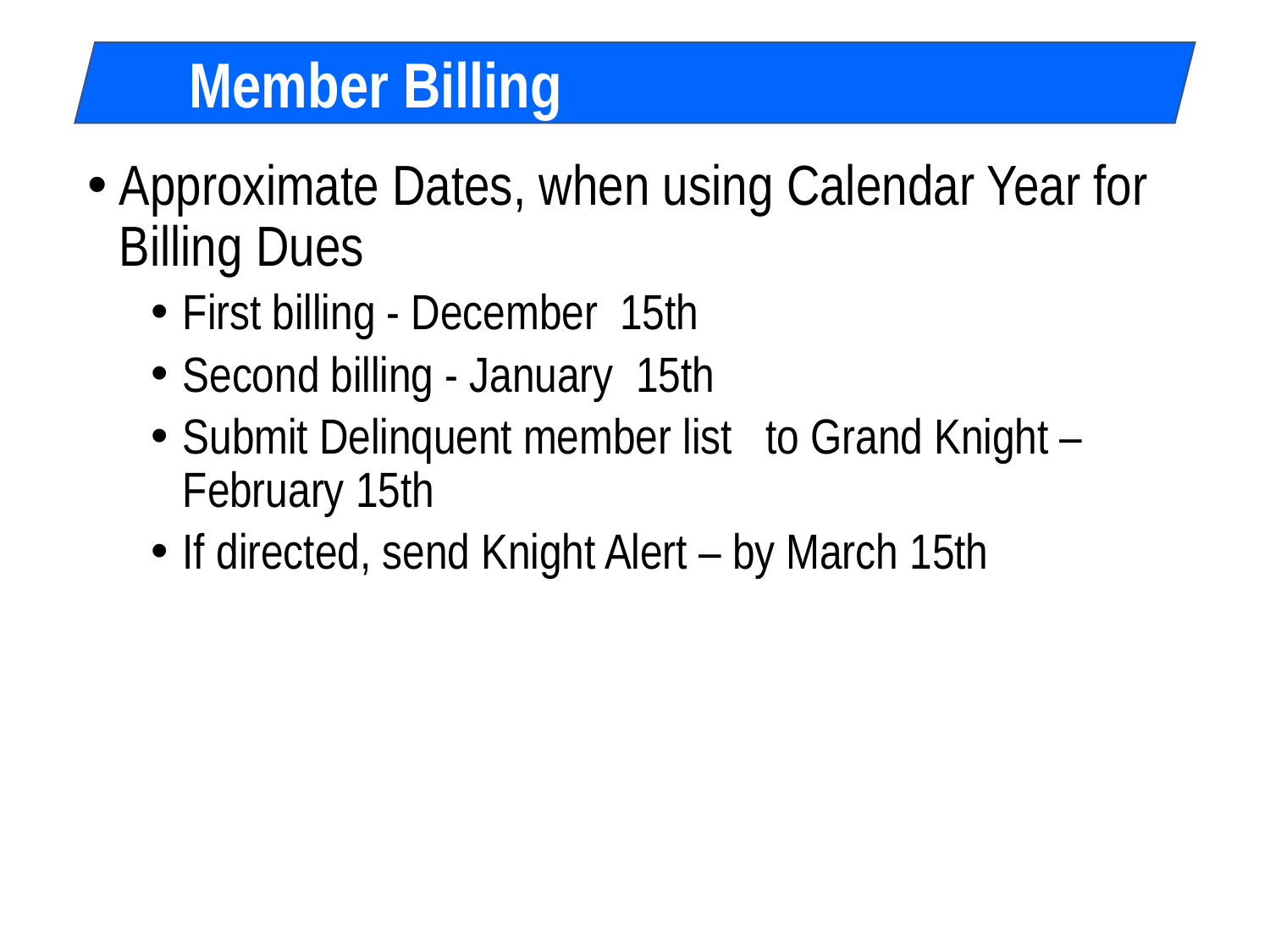

Member Billing
Approximate Dates, when using Calendar Year for Billing Dues
First billing - December  15th
Second billing - January  15th
Submit Delinquent member list   to Grand Knight – February 15th
If directed, send Knight Alert – by March 15th